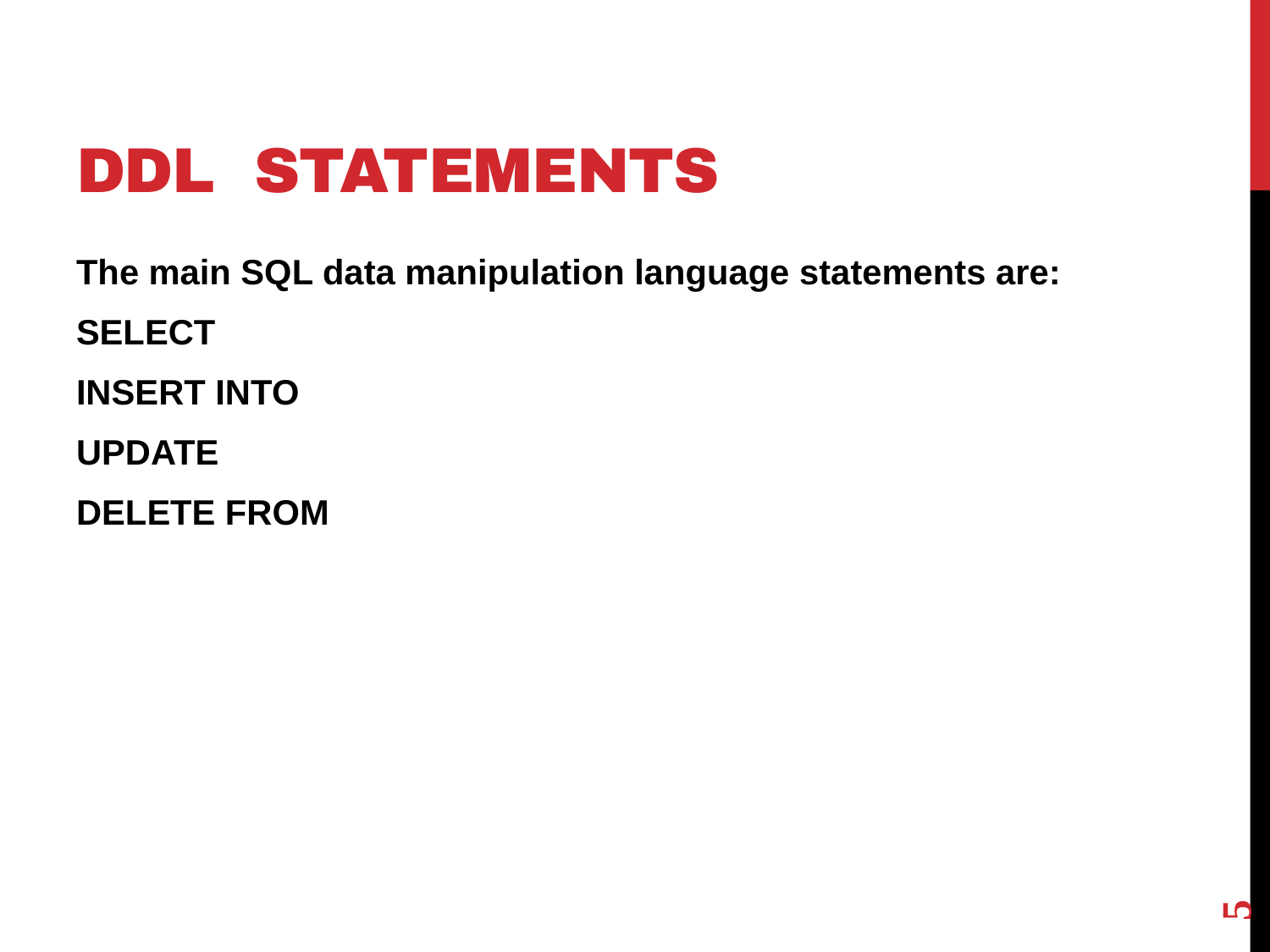

# DDL  statements
The main SQL data manipulation language statements are:
SELECT
INSERT INTO
UPDATE
DELETE FROM

5